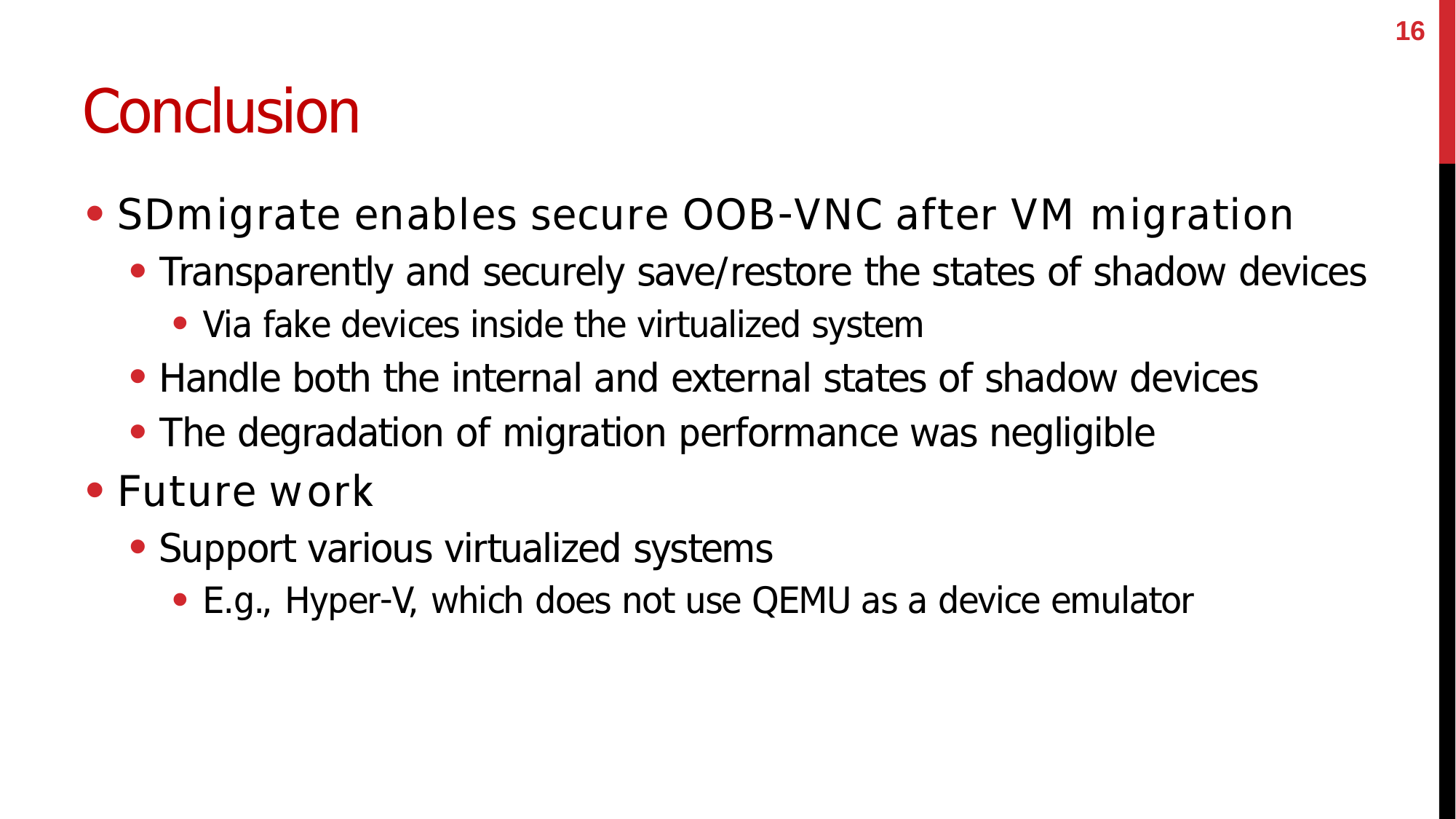

16
# Conclusion
SDmigrate enables secure OOB-VNC after VM migration
Transparently and securely save/restore the states of shadow devices
Via fake devices inside the virtualized system
Handle both the internal and external states of shadow devices
The degradation of migration performance was negligible
Future work
Support various virtualized systems
E.g., Hyper-V, which does not use QEMU as a device emulator